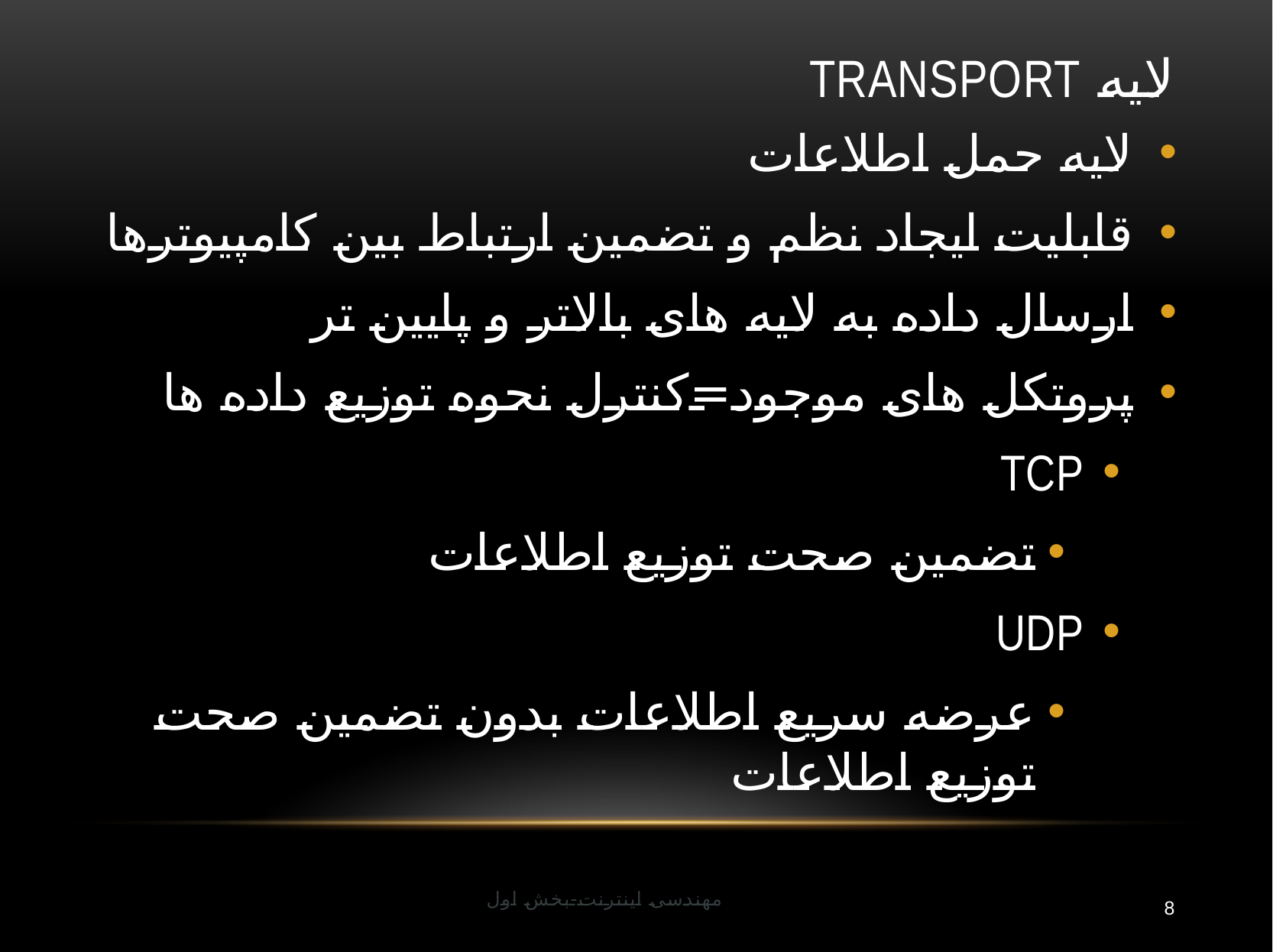

# لایه Transport
لایه حمل اطلاعات
قابلیت ایجاد نظم و تضمین ارتباط بین کامپیوترها
ارسال داده به لایه های بالاتر و پایین تر
پروتکل های موجود=کنترل نحوه توزیع داده ها
TCP
تضمین صحت توزیع اطلاعات
UDP
عرضه سریع اطلاعات بدون تضمین صحت توزیع اطلاعات
مهندسی اینترنت-بخش اول
8